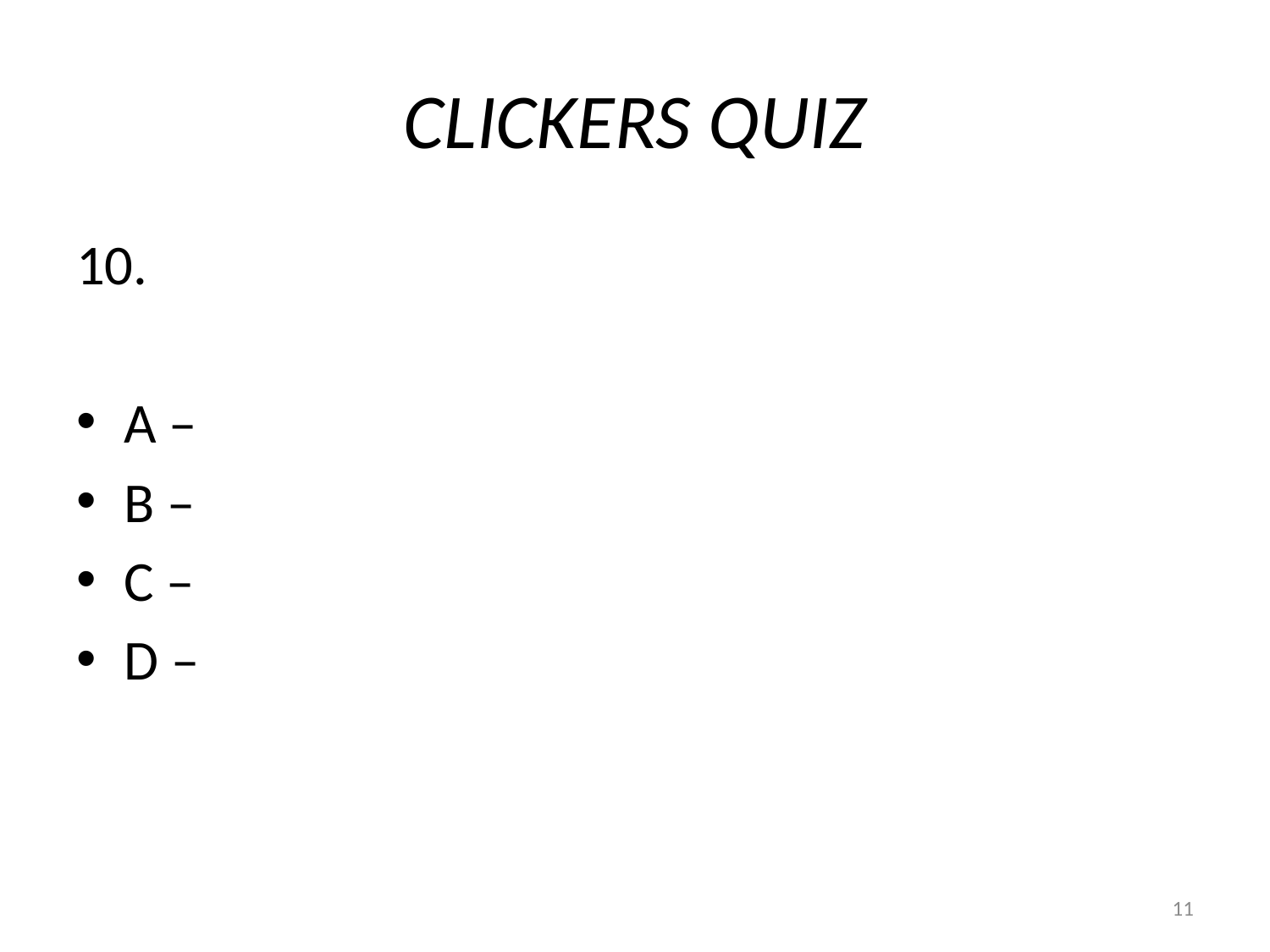

# CLICKERS QUIZ
10.

A –
B –
C –
D –
11